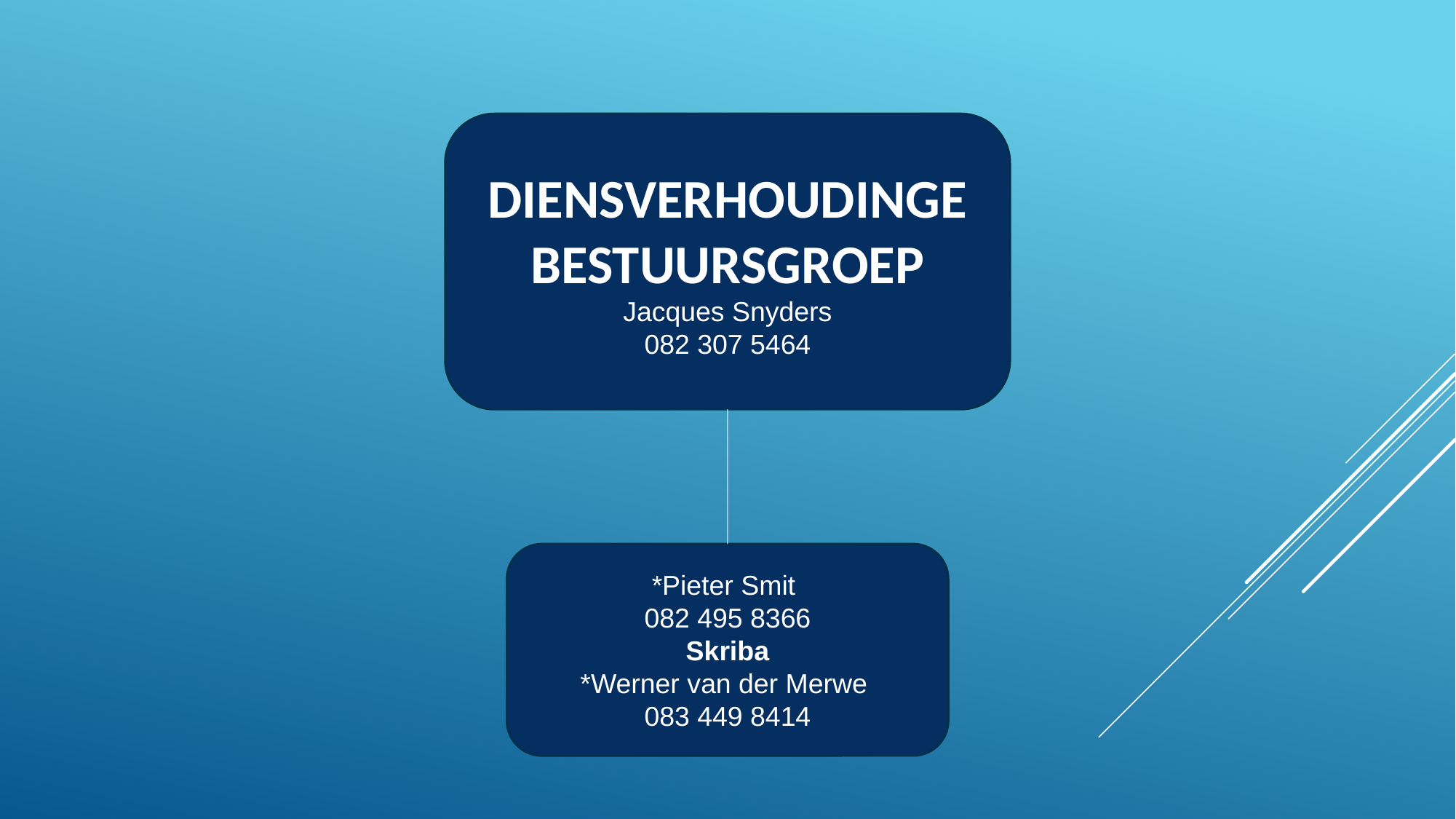

DIENSVERHOUDINGE
BESTUURSGROEP
Jacques Snyders
082 307 5464
*Pieter Smit
082 495 8366
Skriba
*Werner van der Merwe
083 449 8414